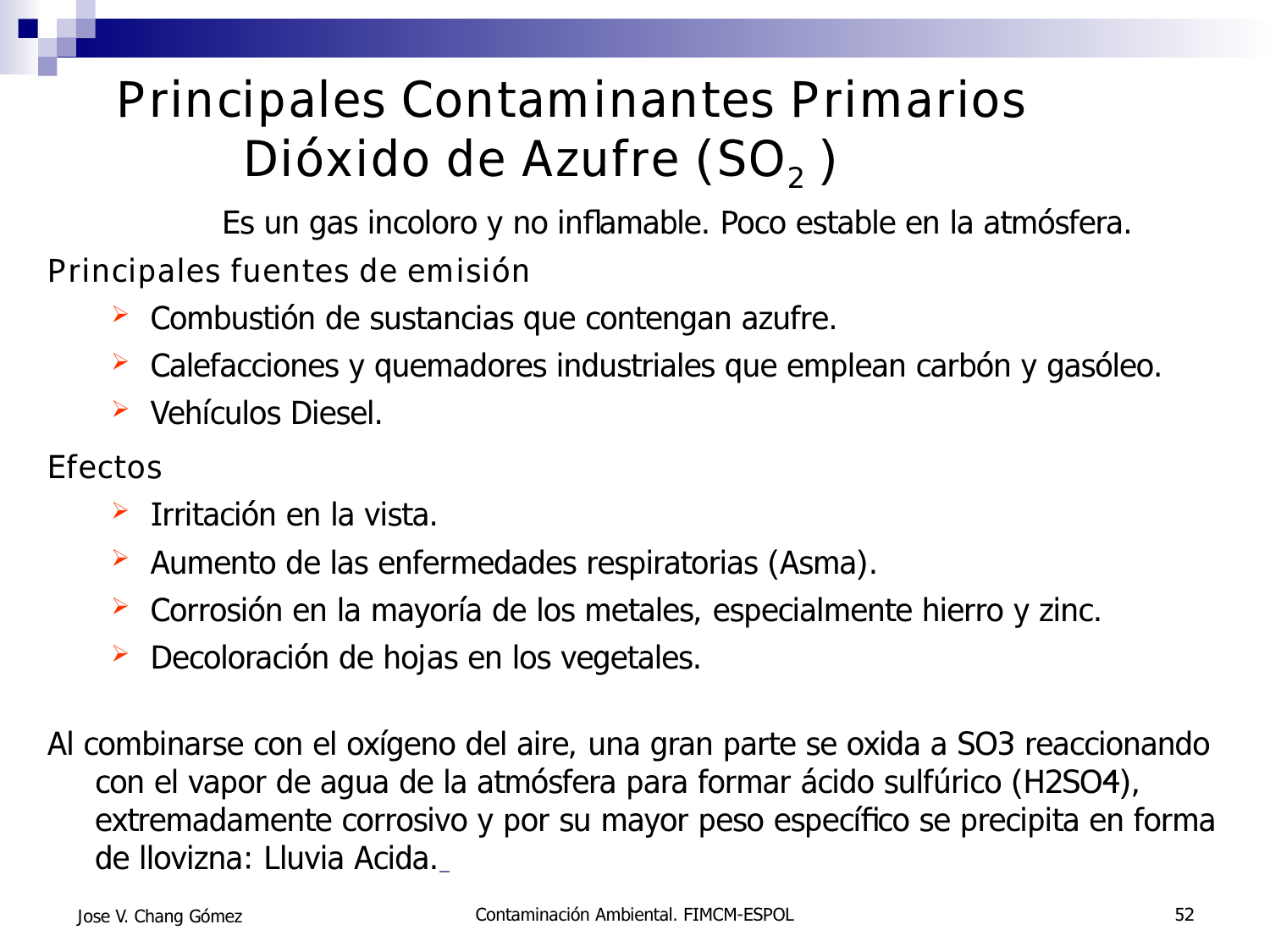

# Principales Contaminantes Primarios  		Dióxido de Azufre (SO2 )
		Es un gas incoloro y no inflamable. Poco estable en la atmósfera.
Principales fuentes de emisión
Combustión de sustancias que contengan azufre.
Calefacciones y quemadores industriales que emplean carbón y gasóleo.
Vehículos Diesel.
Efectos
Irritación en la vista.
Aumento de las enfermedades respiratorias (Asma).
Corrosión en la mayoría de los metales, especialmente hierro y zinc.
Decoloración de hojas en los vegetales.
Al combinarse con el oxígeno del aire, una gran parte se oxida a SO3 reaccionando con el vapor de agua de la atmósfera para formar ácido sulfúrico (H2SO4), extremadamente corrosivo y por su mayor peso específico se precipita en forma de llovizna: Lluvia Acida.
Jose V. Chang Gómez
Contaminación Ambiental. FIMCM-ESPOL
52